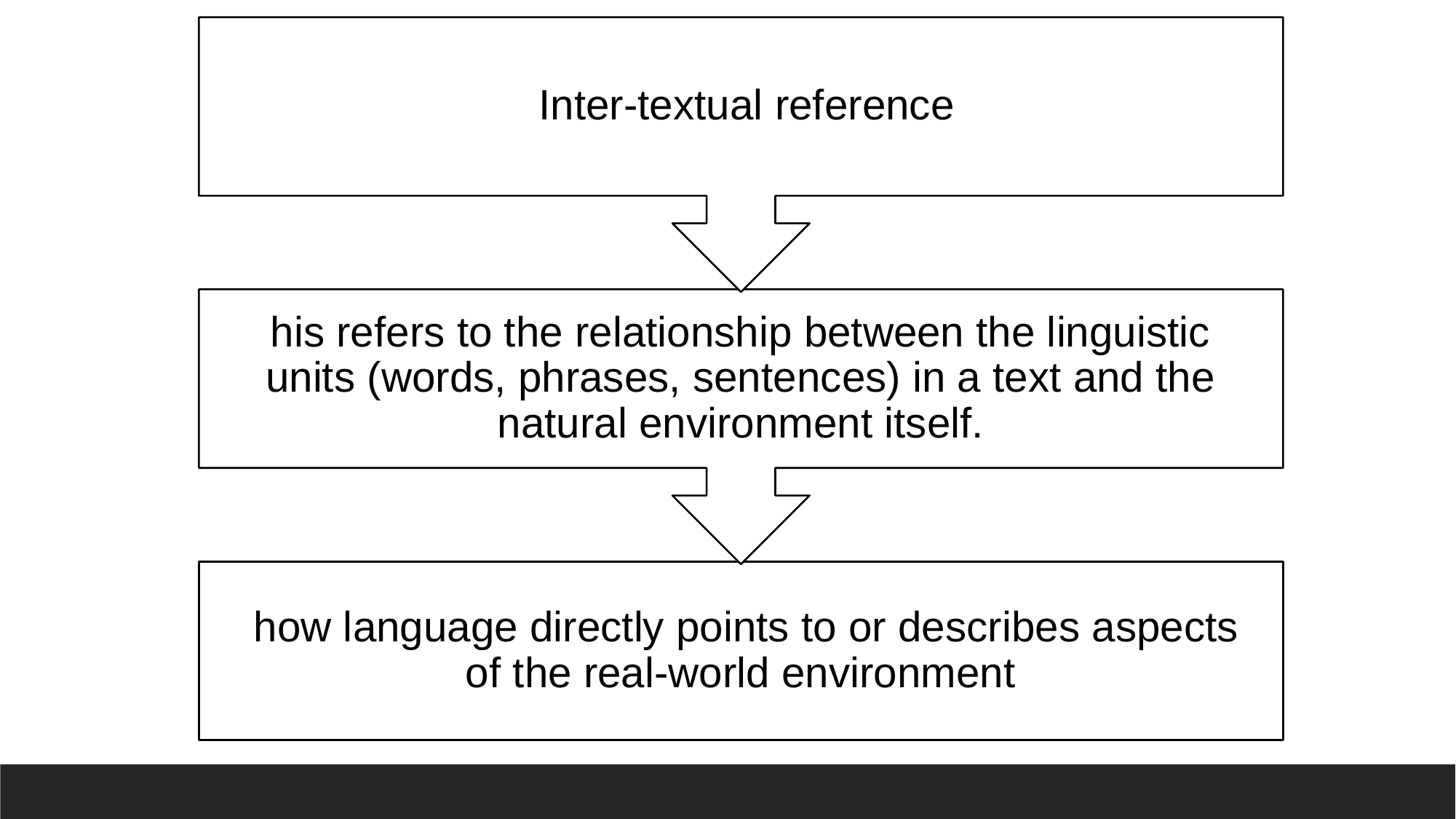

how language directly points to or describes aspects of the real-world environment
his refers to the relationship between the linguistic units (words, phrases, sentences) in a text and the natural environment itself.
 Inter-textual reference
Other features of stylistics includes